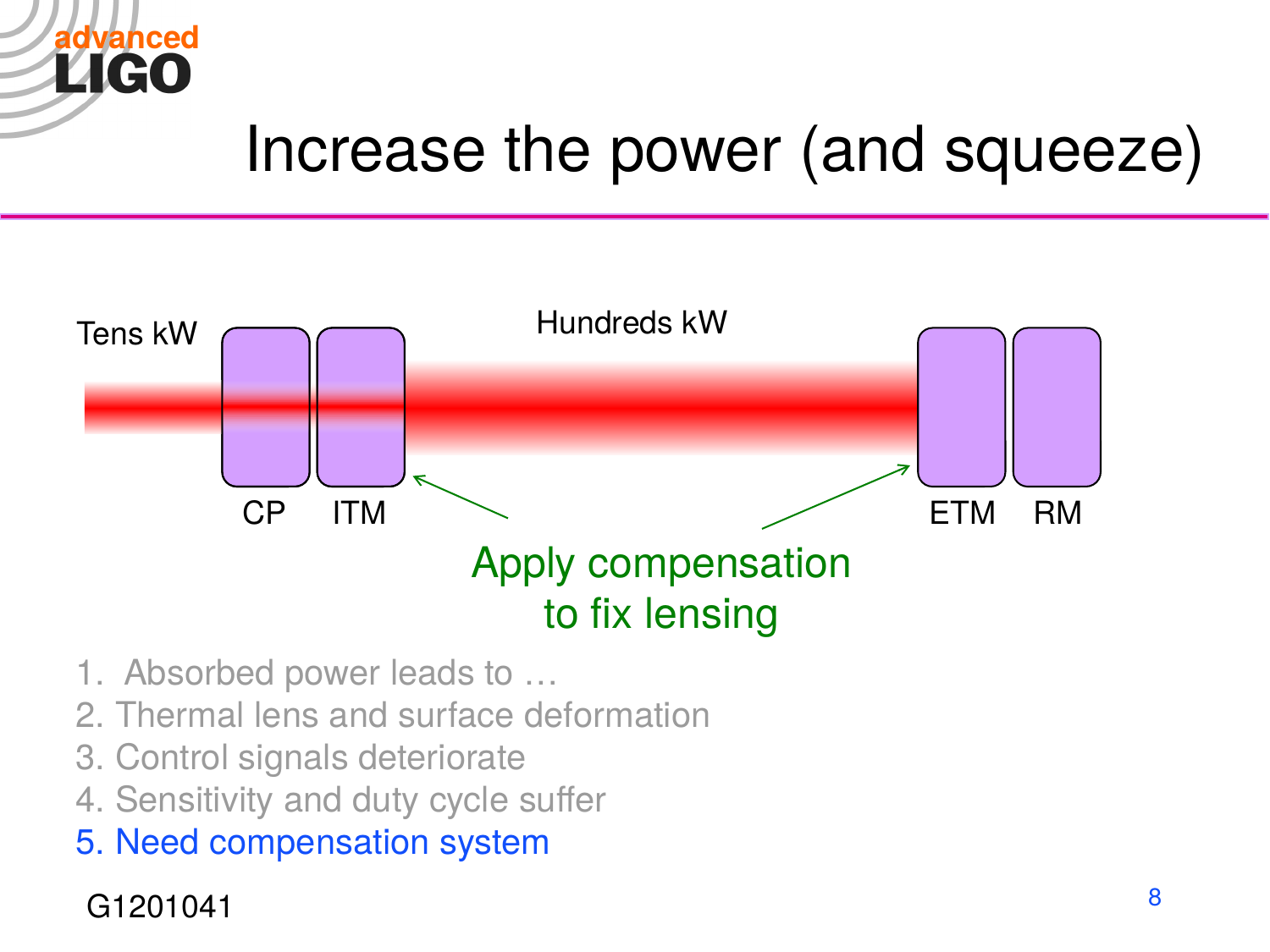

# Increase the power (and squeeze)
Hundreds kW
Tens kW

CP
ITM
ETM
RM
Apply compensation to fix lensing
Absorbed power leads to …
2. Thermal lens and surface deformation
3. Control signals deteriorate
4. Sensitivity and duty cycle suffer
5. Need compensation system

8